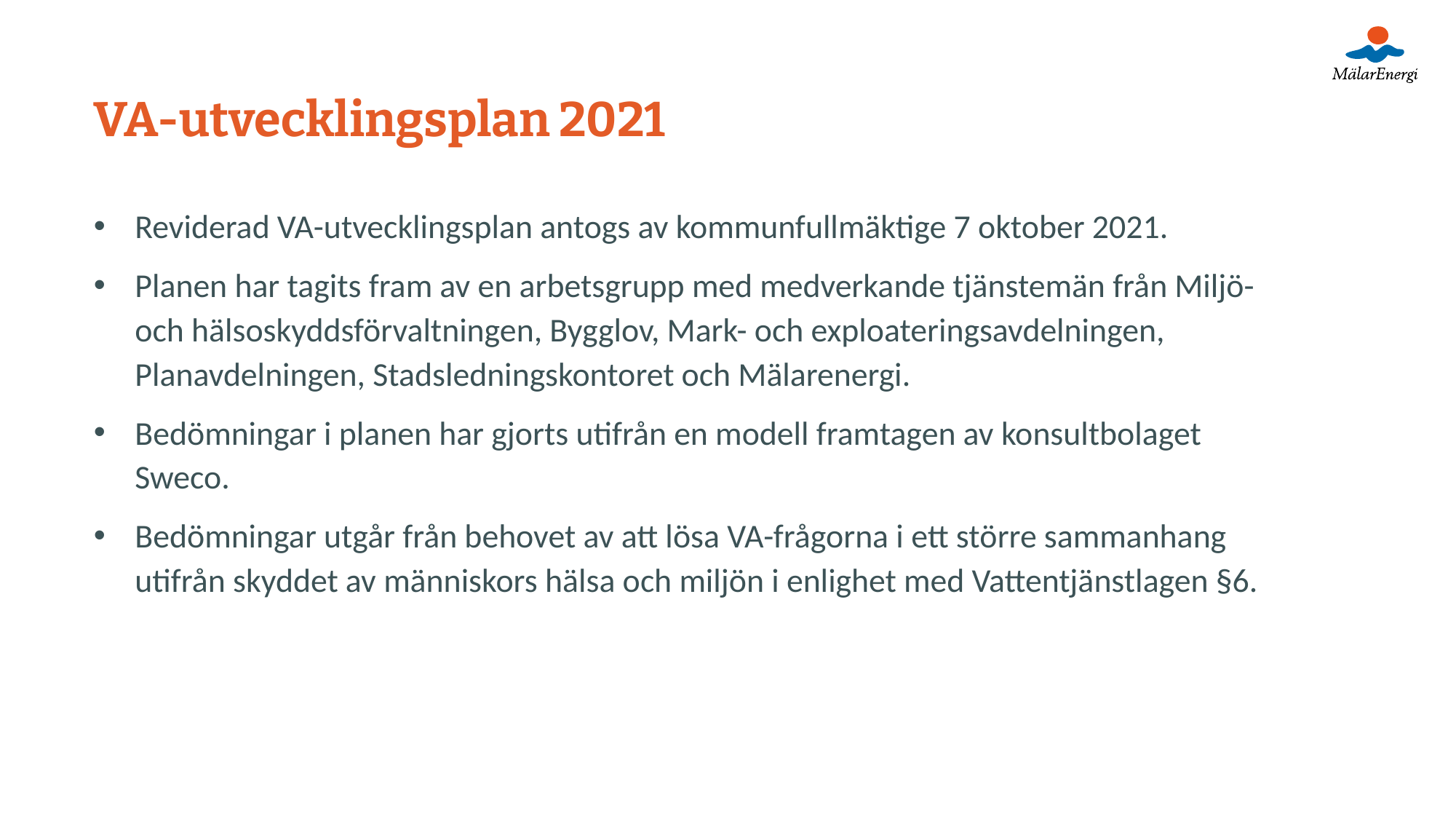

# VA-utvecklingsplan 2021
Reviderad VA-utvecklingsplan antogs av kommunfullmäktige 7 oktober 2021.
Planen har tagits fram av en arbetsgrupp med medverkande tjänstemän från Miljö- och hälsoskyddsförvaltningen, Bygglov, Mark- och exploateringsavdelningen, Planavdelningen, Stadsledningskontoret och Mälarenergi.
Bedömningar i planen har gjorts utifrån en modell framtagen av konsultbolaget Sweco.
Bedömningar utgår från behovet av att lösa VA-frågorna i ett större sammanhang utifrån skyddet av människors hälsa och miljön i enlighet med Vattentjänstlagen §6.